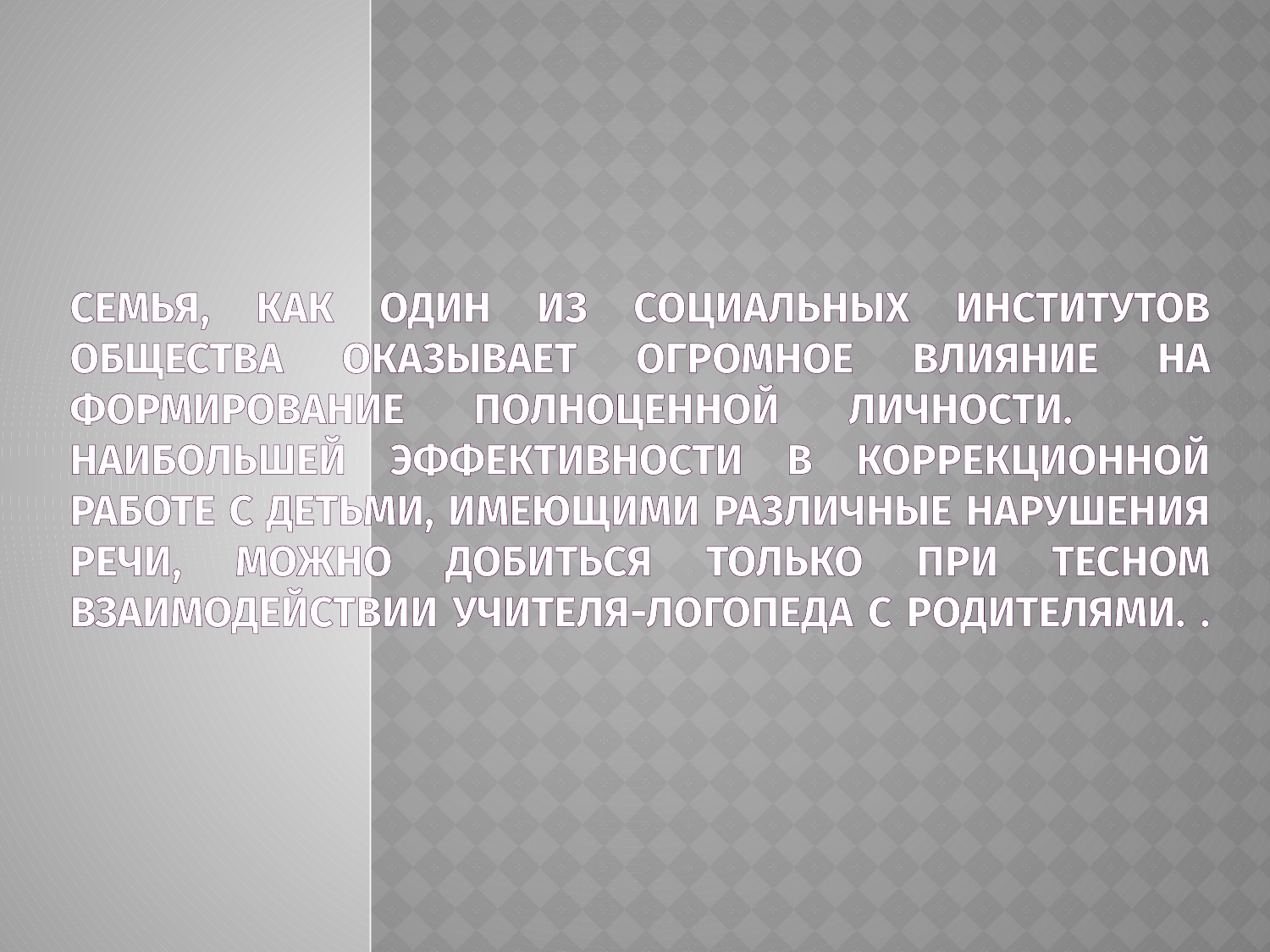

# Семья, как один из социальных институтов общества оказывает огромное влияние на формирование полноценной личности.   Наибольшей эффективности в коррекционной работе с детьми, имеющими различные нарушения речи, можно добиться только при тесном взаимодействии учителя-логопеда с родителями. .